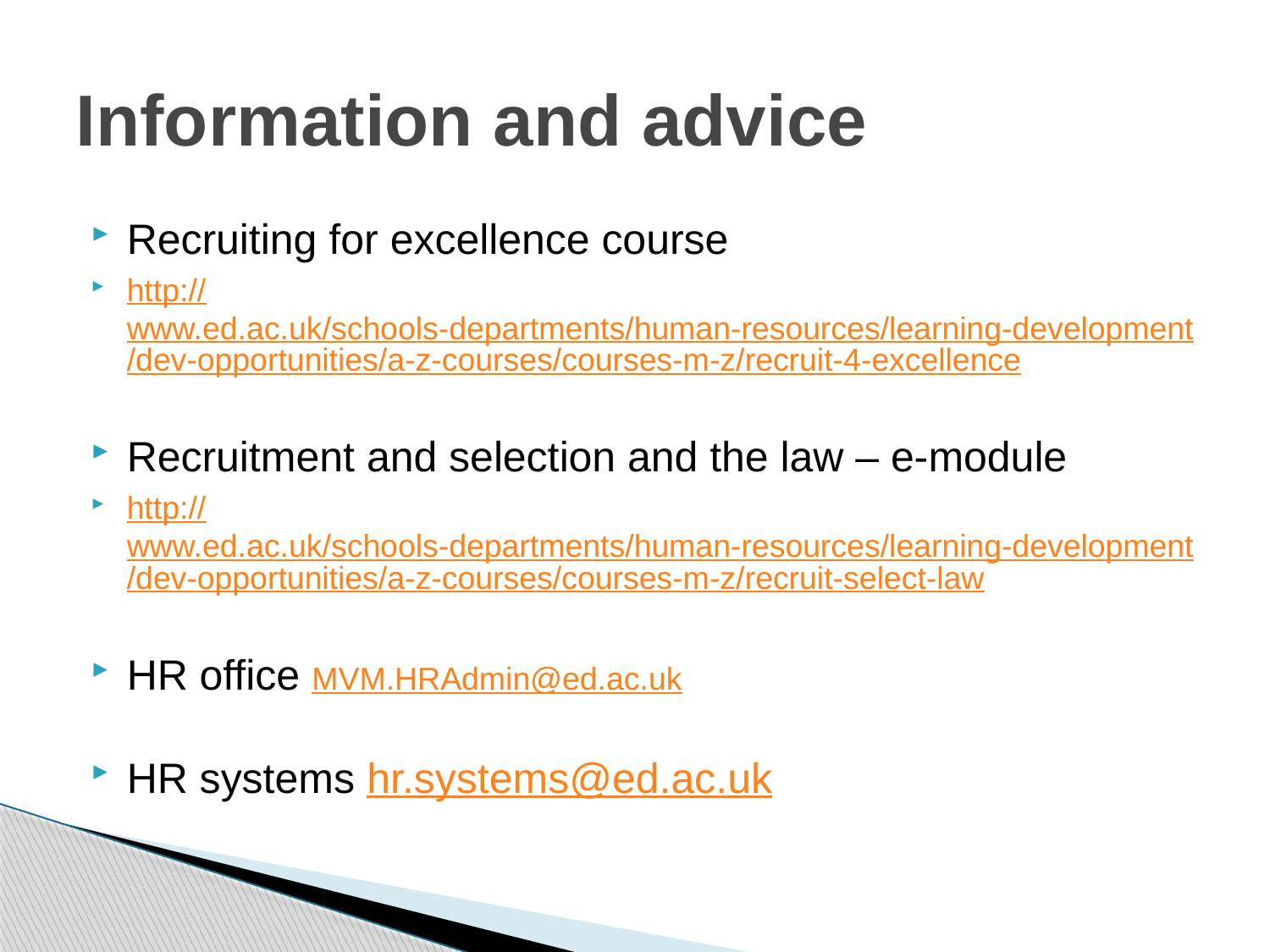

# Information and advice
Recruiting for excellence course
http://www.ed.ac.uk/schools-departments/human-resources/learning-development/dev-opportunities/a-z-courses/courses-m-z/recruit-4-excellence

Recruitment and selection and the law – e-module
http://www.ed.ac.uk/schools-departments/human-resources/learning-development/dev-opportunities/a-z-courses/courses-m-z/recruit-select-law

HR office MVM.HRAdmin@ed.ac.uk

HR systems hr.systems@ed.ac.uk